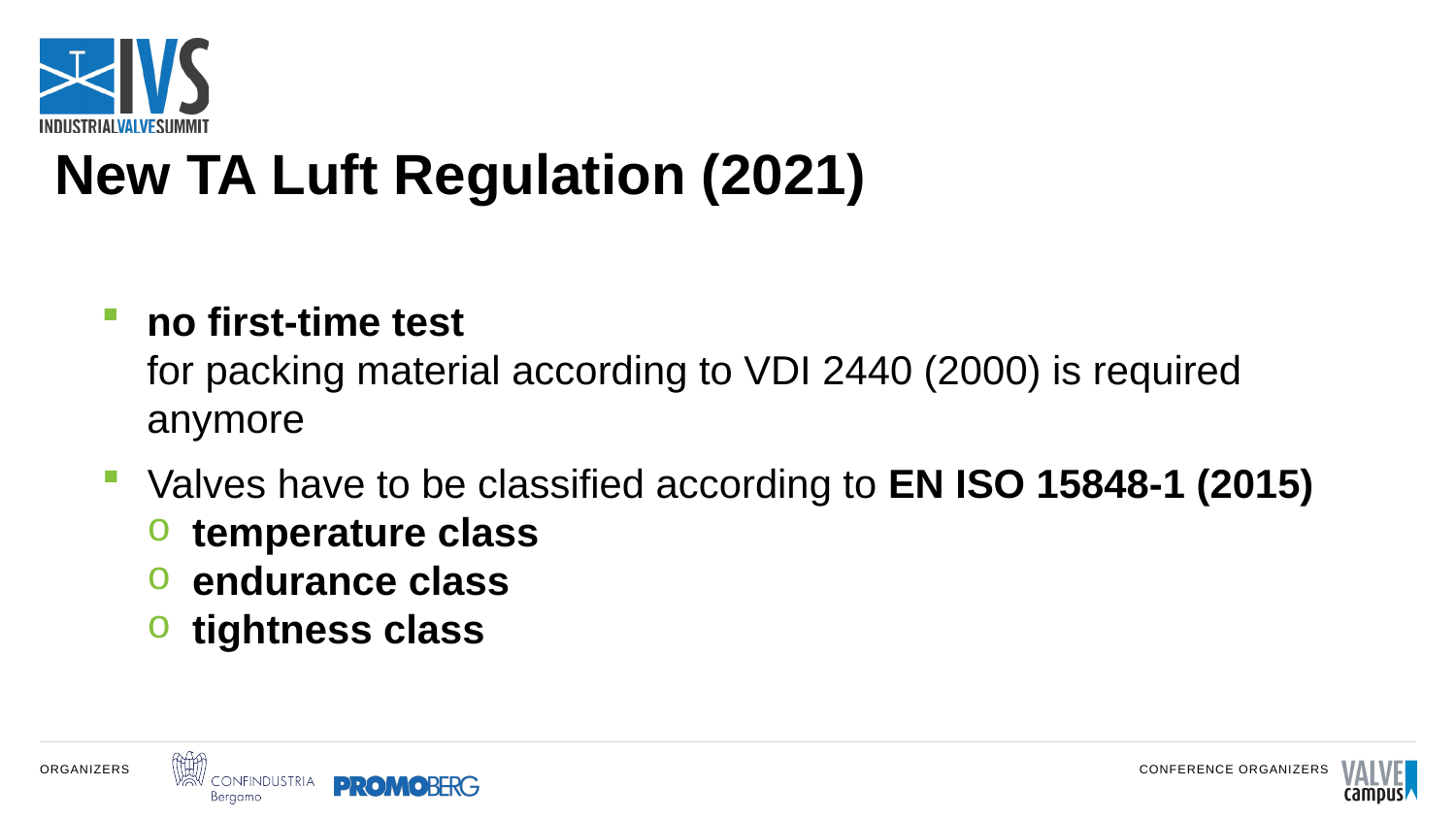

New TA Luft Regulation (2021)
no first-time test
for packing material according to VDI 2440 (2000) is required anymore
Valves have to be classified according to EN ISO 15848-1 (2015)
temperature class
endurance class
tightness class